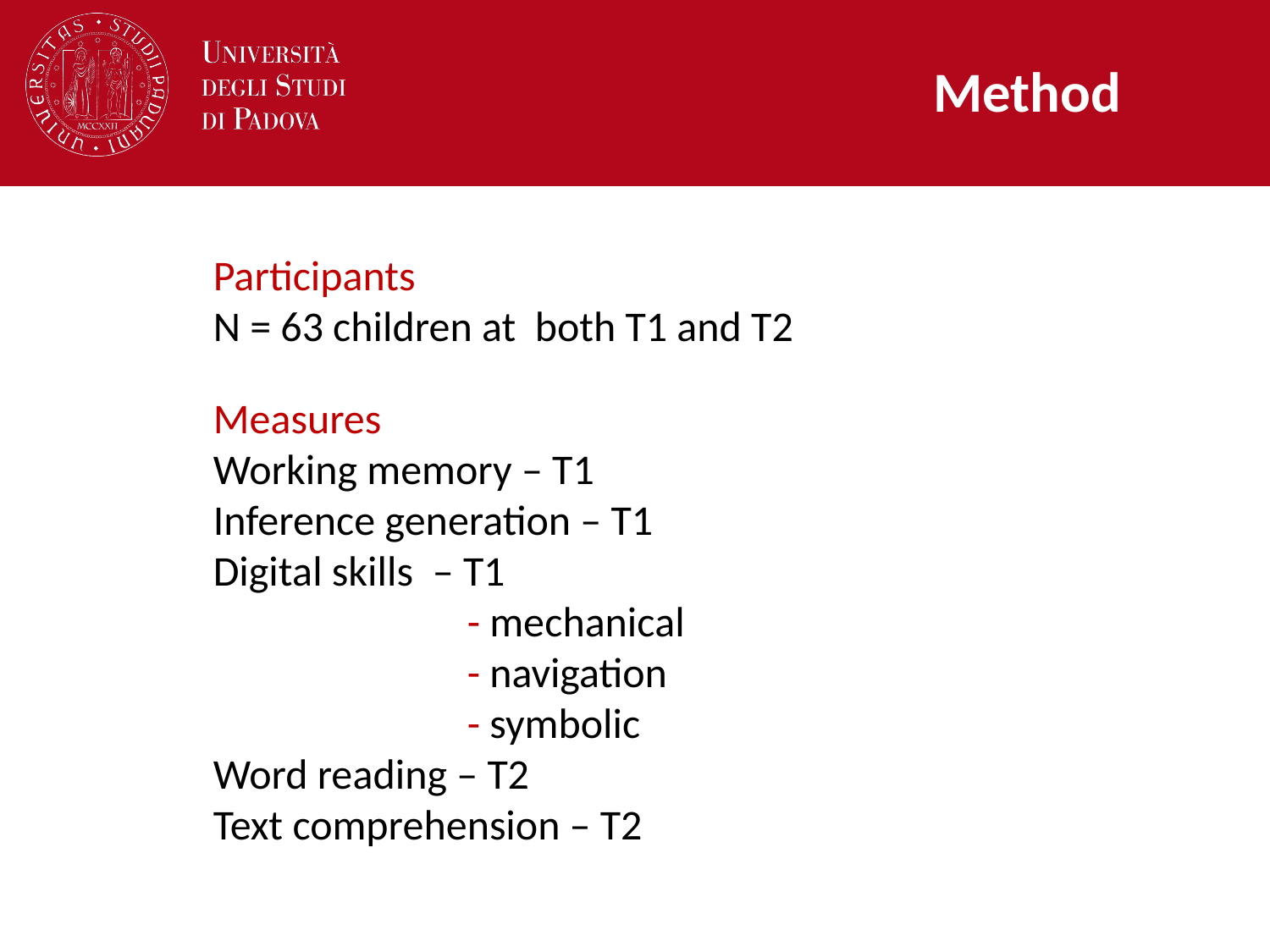

Method

Participants
N = 63 children at  both T1 and T2
Measures
Working memory – T1
Inference generation – T1
Digital skills  – T1
		- mechanical
		- navigation
		- symbolic
Word reading – T2
Text comprehension – T2